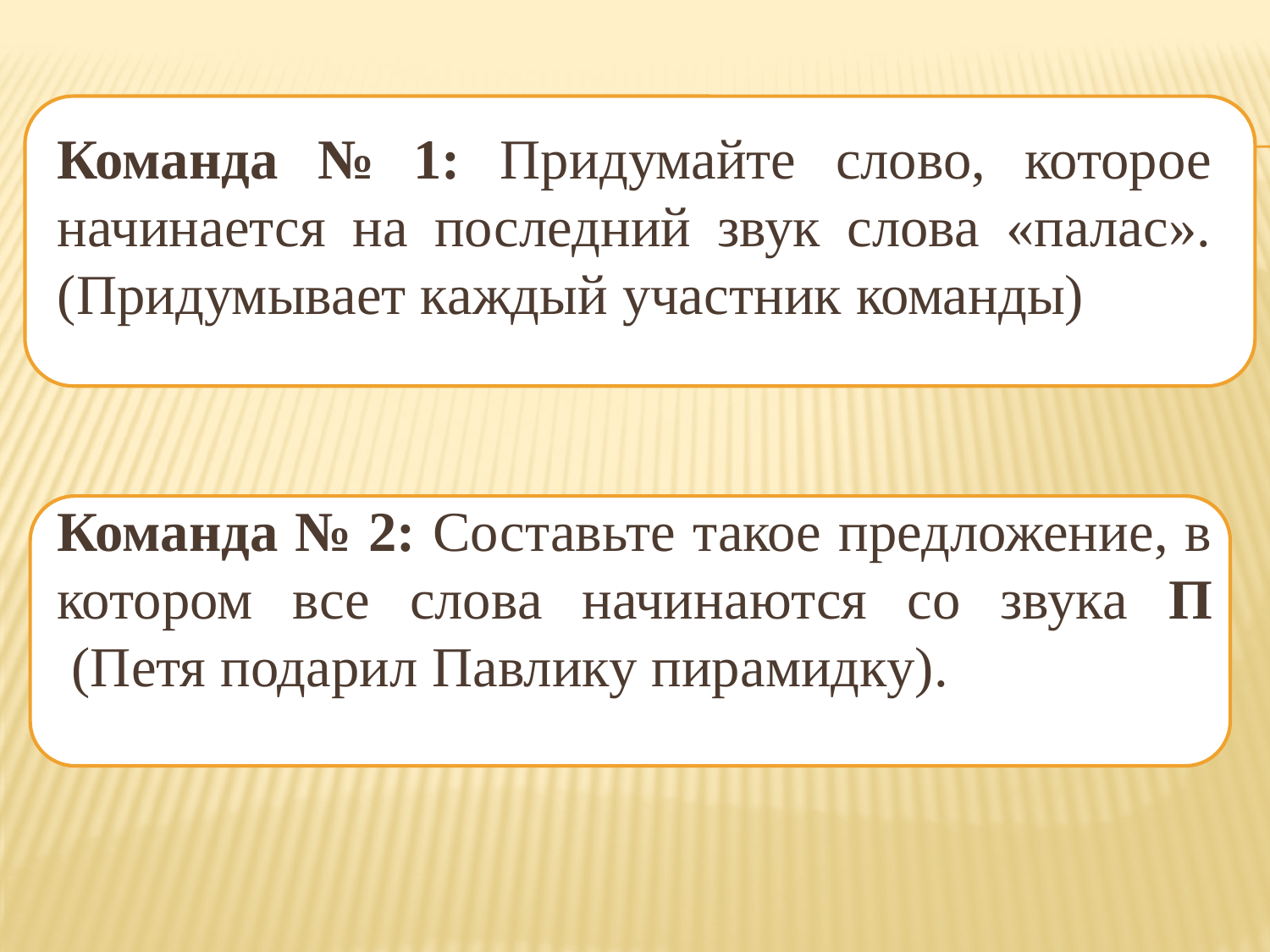

#

Команда № 1: Придумайте слово, которое начинается на последний звук слова «палас». (Придумывает каждый участник команды)

Команда № 2: Составьте такое предложение, в котором все слова начинаются со звука П  (Петя подарил Павлику пирамидку).